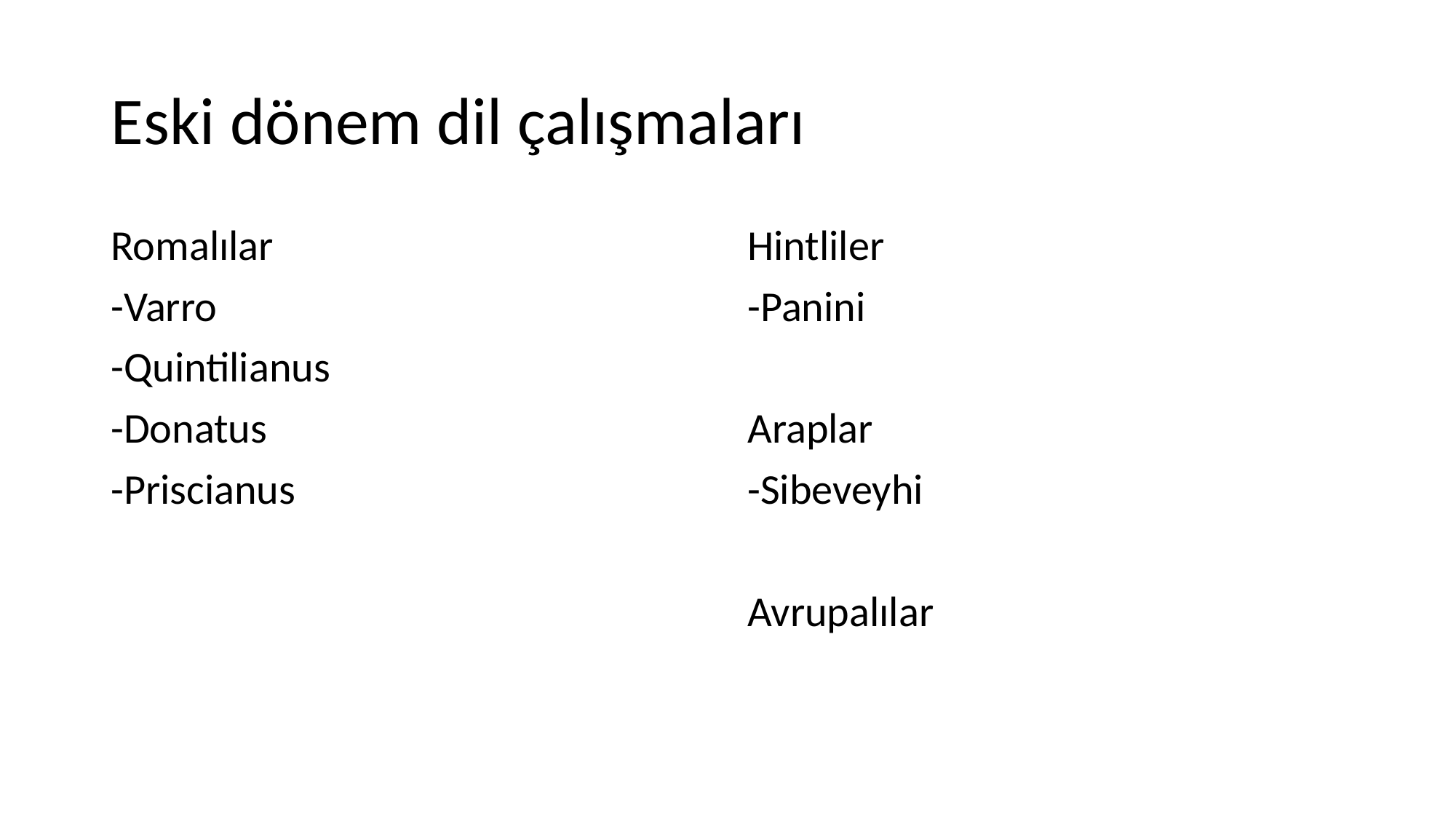

# Eski dönem dil çalışmaları
Romalılar
-Varro
-Quintilianus
-Donatus
-Priscianus

Hintliler
-Panini

Araplar
-Sibeveyhi

Avrupalılar